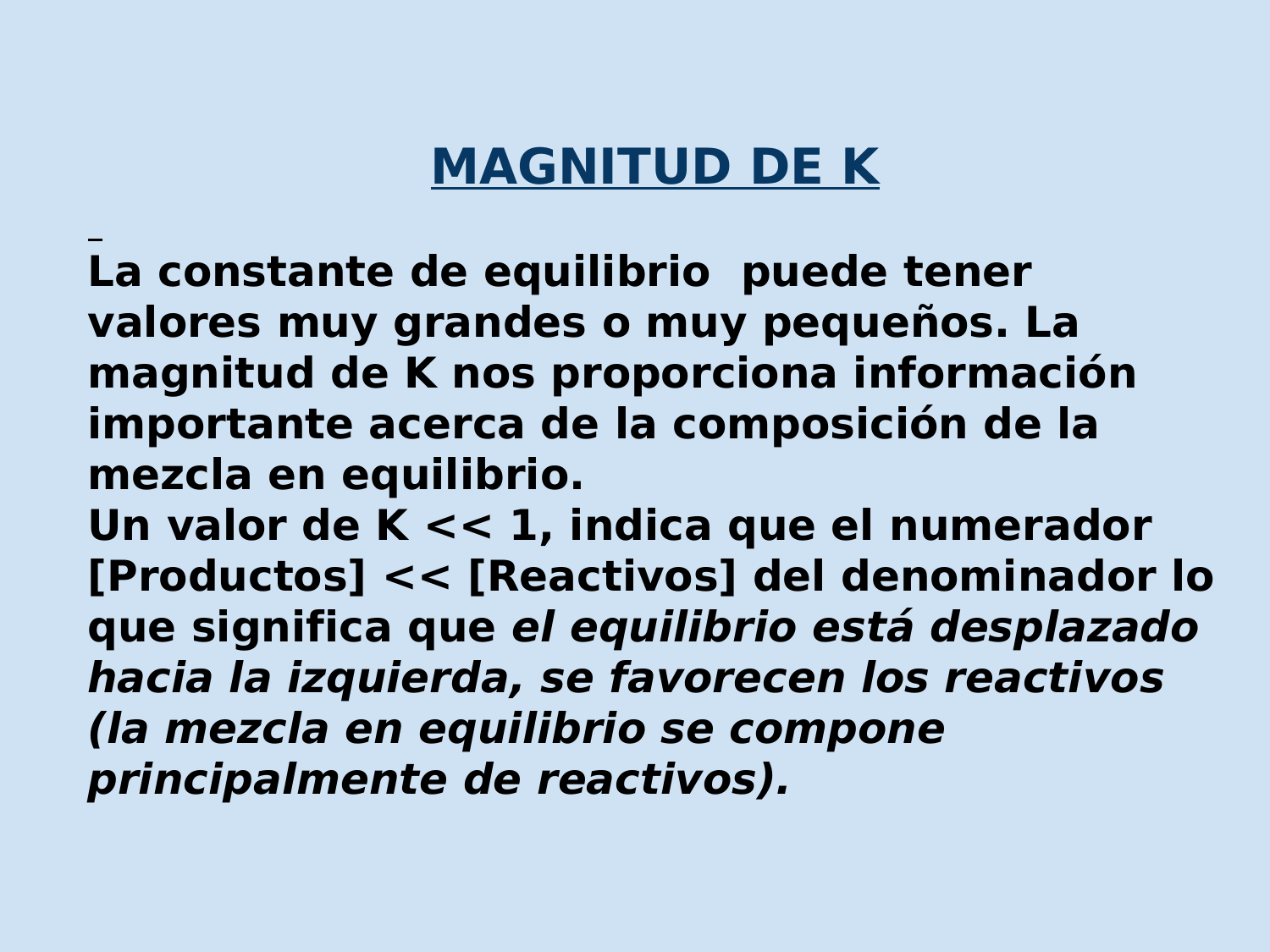

MAGNITUD DE K

La constante de equilibrio  puede tener valores muy grandes o muy pequeños. La magnitud de K nos proporciona información importante acerca de la composición de la mezcla en equilibrio.
Un valor de K << 1, indica que el numerador [Productos] << [Reactivos] del denominador lo que significa que el equilibrio está desplazado hacia la izquierda, se favorecen los reactivos (la mezcla en equilibrio se compone principalmente de reactivos).